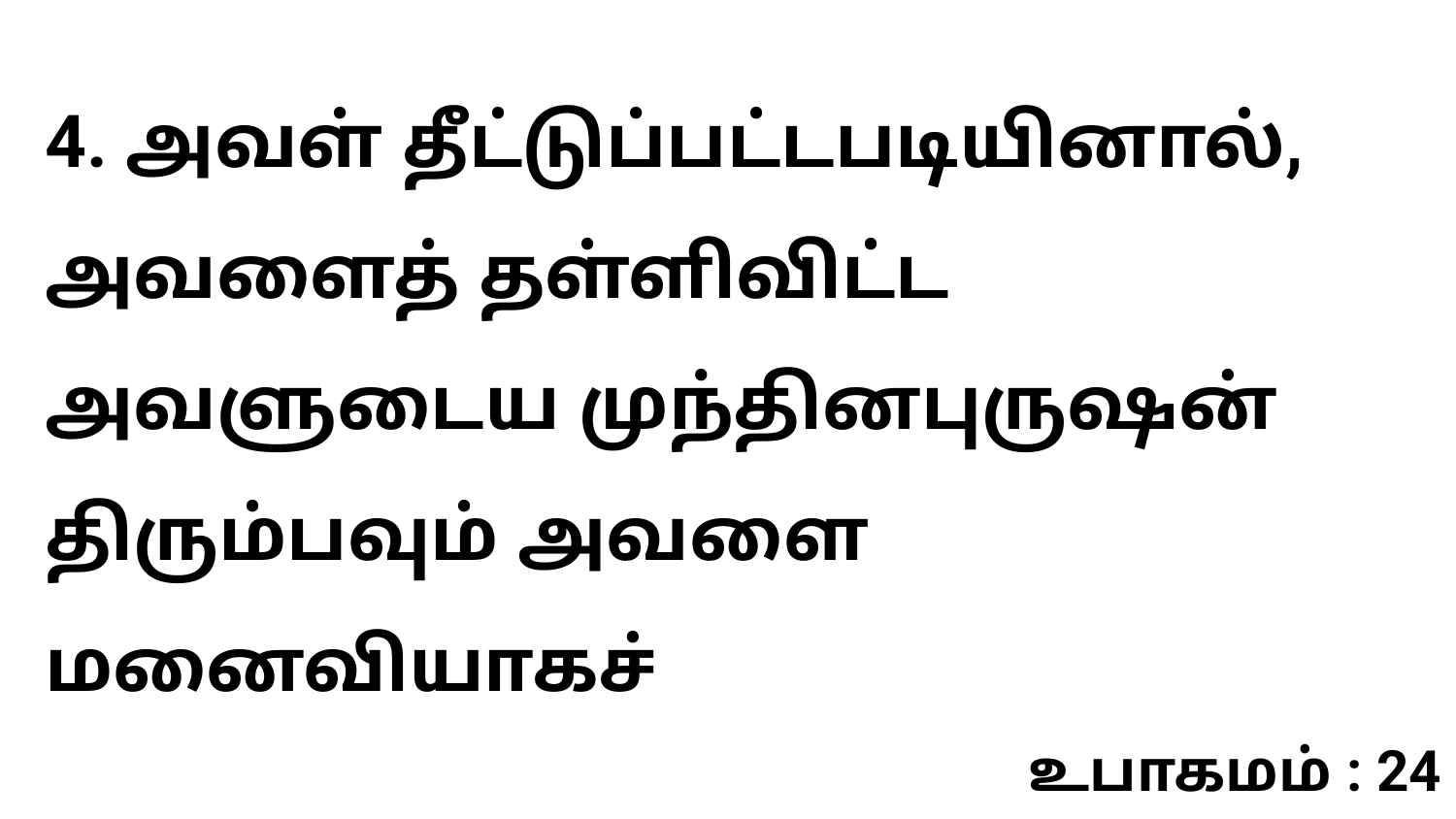

4. அவள் தீட்டுப்பட்டபடியினால், அவளைத் தள்ளிவிட்ட அவளுடைய முந்தினபுருஷன் திரும்பவும் அவளை மனைவியாகச்
உபாகமம் : 24